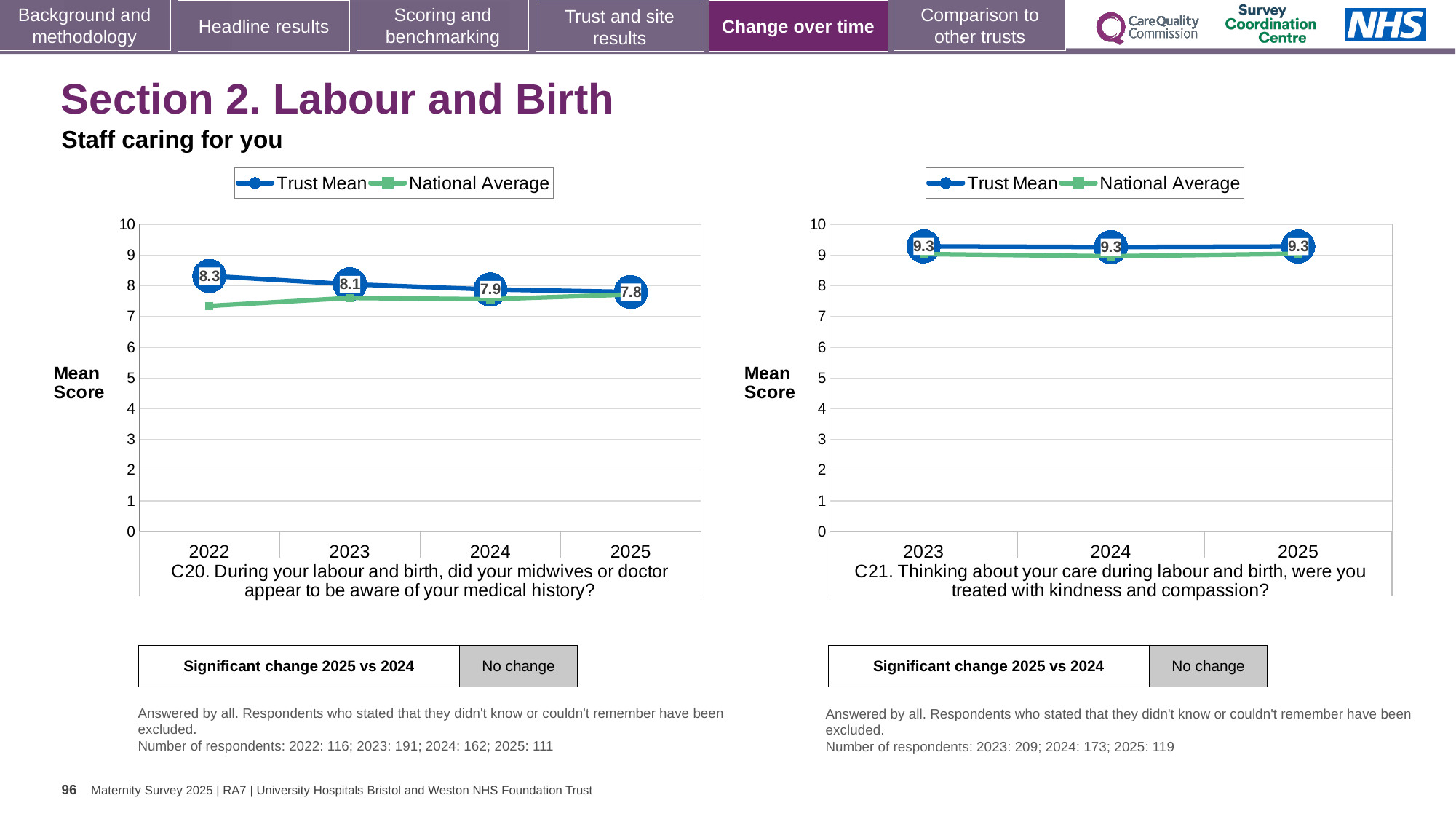

# Section 2. Labour and Birth
Staff caring for you

### Chart

| Category | Trust Mean | National Average |
|---|---|---|
| 2022 | 8.32446110359783 | 7.346653180954848 |
| 2023 | 8.051981316784907 | 7.606904854114396 |
| 2024 | 7.881662538341418 | 7.564923219461404 |
| 2025 | 7.798829229238019 | 7.720061094115055 |

### Chart

| Category | Trust Mean | National Average |
|---|---|---|
| 2023 | 9.28693759705132 | 9.034909252920883 |
| 2024 | 9.263503934409941 | 8.964978293056308 |
| 2025 | 9.282979355414113 | 9.045707248192983 |
| Significant change 2025 vs 2024 | No change |
| --- | --- |
| Significant change 2025 vs 2024 | No change |
| --- | --- |
Answered by all. Respondents who stated that they didn't know or couldn't remember have been excluded.
Number of respondents: 2022: 116; 2023: 191; 2024: 162; 2025: 111
Answered by all. Respondents who stated that they didn't know or couldn't remember have been excluded.
Number of respondents: 2023: 209; 2024: 173; 2025: 119
96